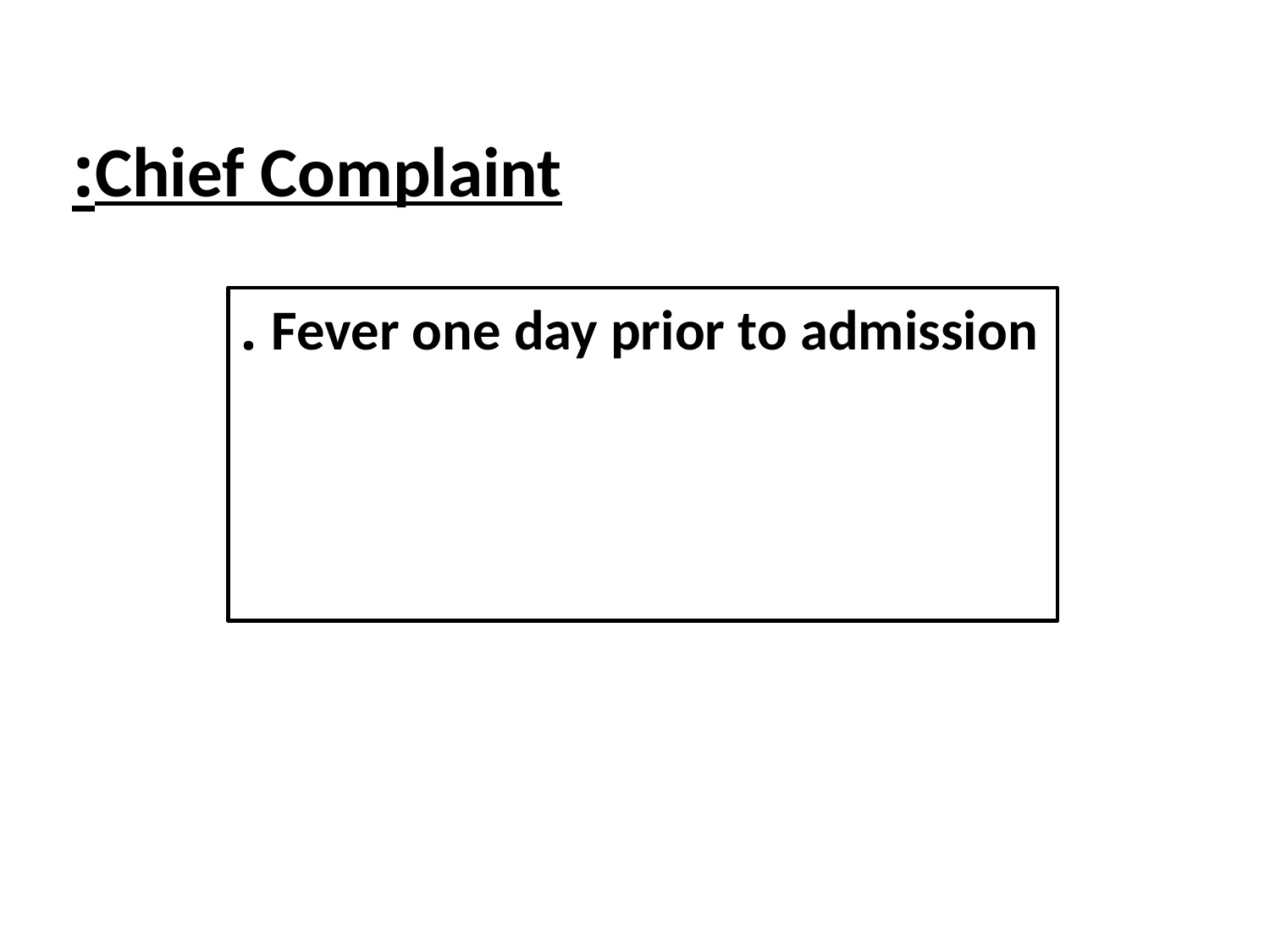

# Chief Complaint:
Fever one day prior to admission .